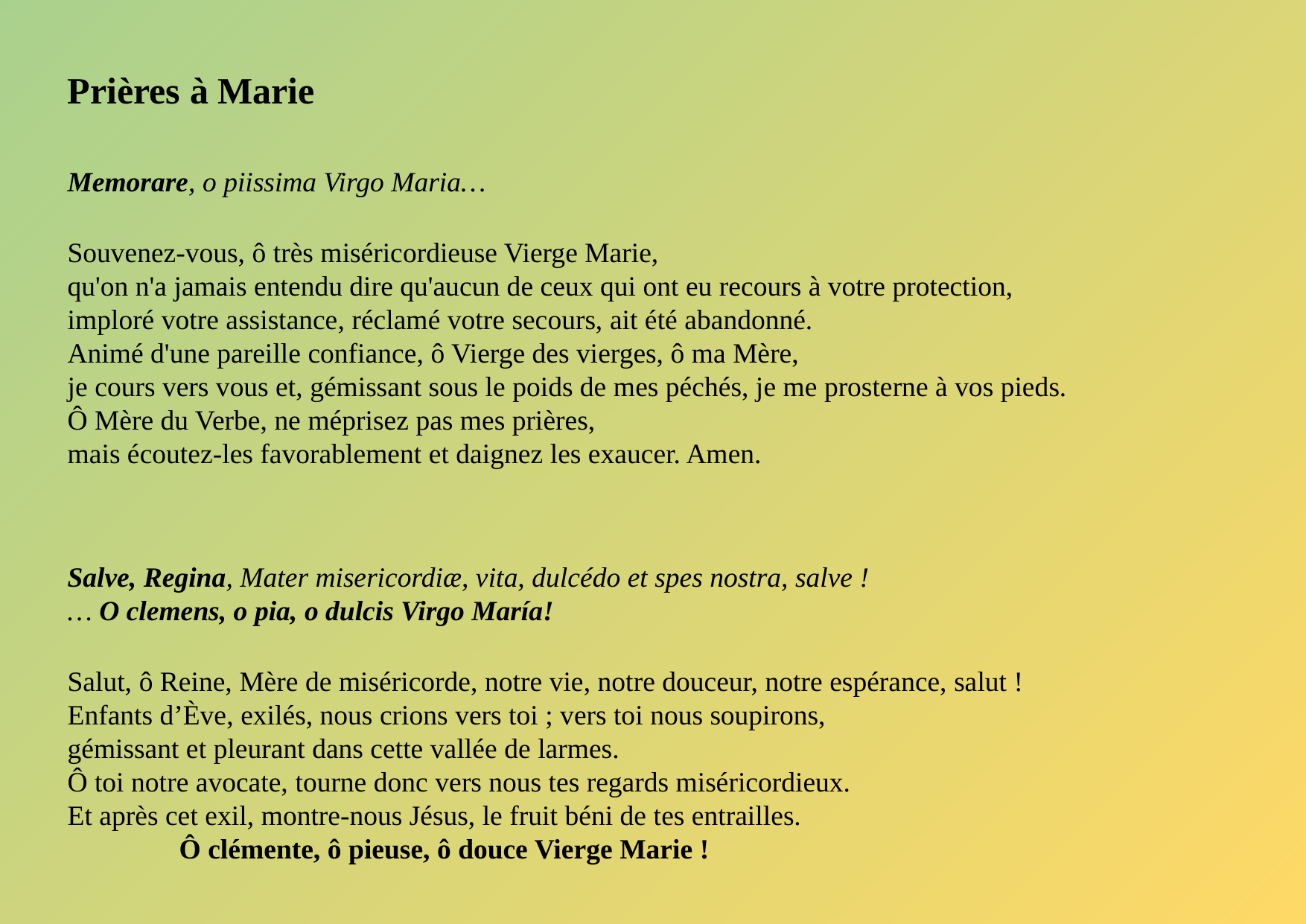

Prières à Marie

Memorare, o piissima Virgo Maria…

Souvenez-vous, ô très miséricordieuse Vierge Marie,
qu'on n'a jamais entendu dire qu'aucun de ceux qui ont eu recours à votre protection,
imploré votre assistance, réclamé votre secours, ait été abandonné.
Animé d'une pareille confiance, ô Vierge des vierges, ô ma Mère,
je cours vers vous et, gémissant sous le poids de mes péchés, je me prosterne à vos pieds.
Ô Mère du Verbe, ne méprisez pas mes prières,
mais écoutez-les favorablement et daignez les exaucer. Amen.

Salve, Regina, Mater misericordiæ, vita, dulcédo et spes nostra, salve !
… O clemens, o pia, o dulcis Virgo María!
Salut, ô Reine, Mère de miséricorde, notre vie, notre douceur, notre espérance, salut !
Enfants d’Ève, exilés, nous crions vers toi ; vers toi nous soupirons,
gémissant et pleurant dans cette vallée de larmes.
Ô toi notre avocate, tourne donc vers nous tes regards miséricordieux.
Et après cet exil, montre-nous Jésus, le fruit béni de tes entrailles.
	Ô clémente, ô pieuse, ô douce Vierge Marie !